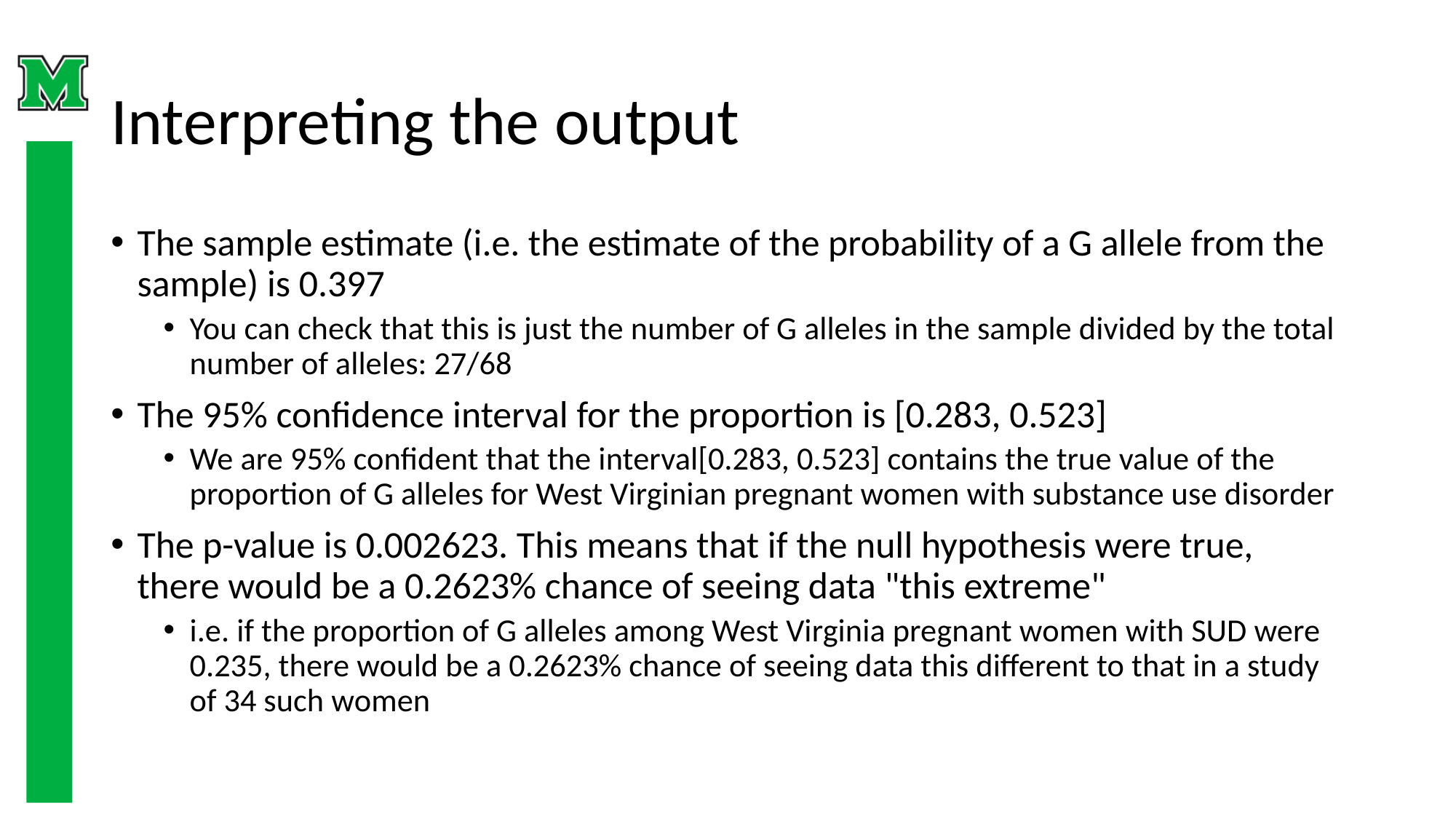

# Interpreting the output
The sample estimate (i.e. the estimate of the probability of a G allele from the sample) is 0.397
You can check that this is just the number of G alleles in the sample divided by the total number of alleles: 27/68
The 95% confidence interval for the proportion is [0.283, 0.523]
We are 95% confident that the interval[0.283, 0.523] contains the true value of the proportion of G alleles for West Virginian pregnant women with substance use disorder
The p-value is 0.002623. This means that if the null hypothesis were true, there would be a 0.2623% chance of seeing data "this extreme"
i.e. if the proportion of G alleles among West Virginia pregnant women with SUD were 0.235, there would be a 0.2623% chance of seeing data this different to that in a study of 34 such women